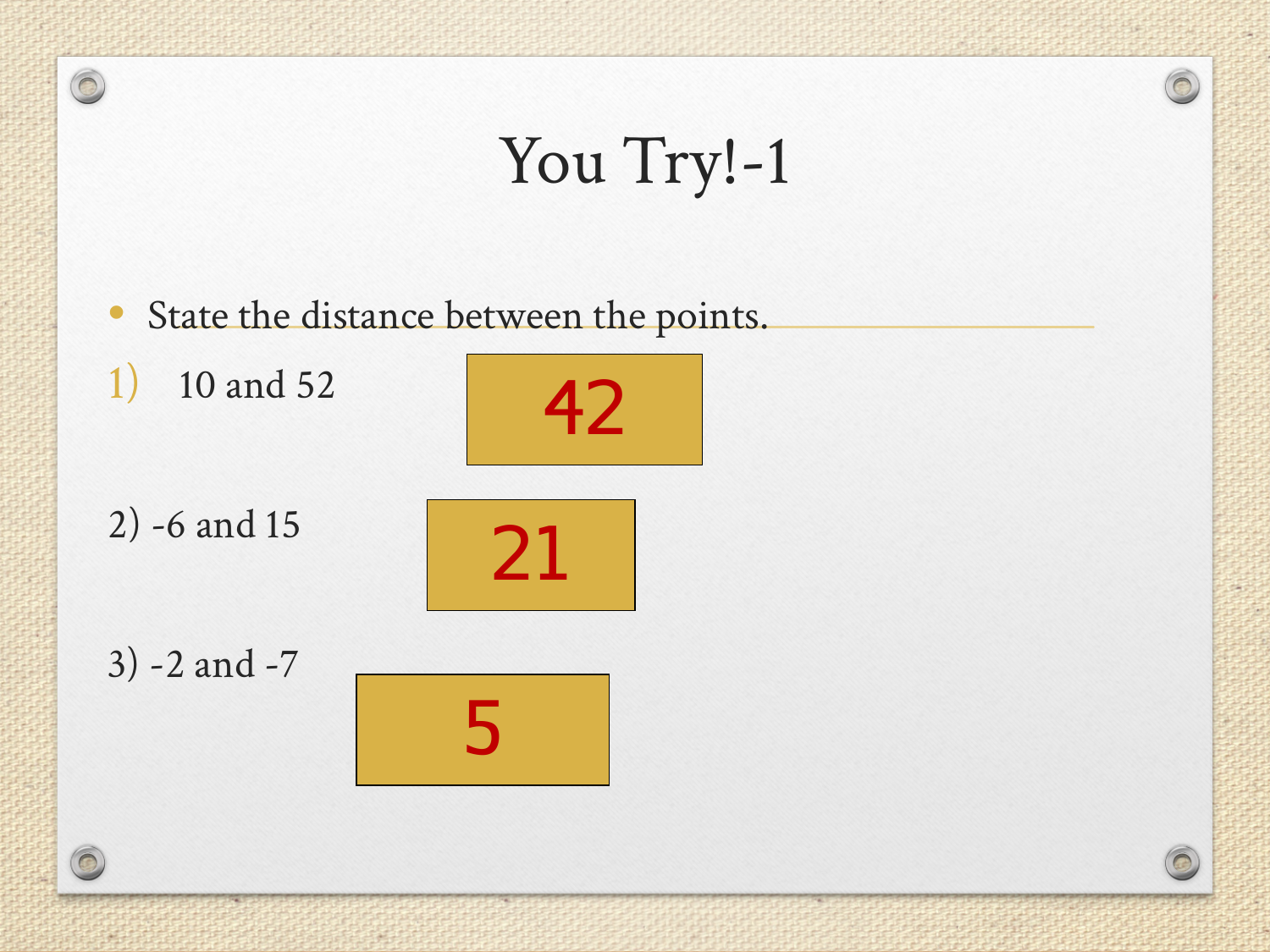

# You Try!-1
State the distance between the points.
10 and 52

2) -6 and 15

3) -2 and -7

42
21
5